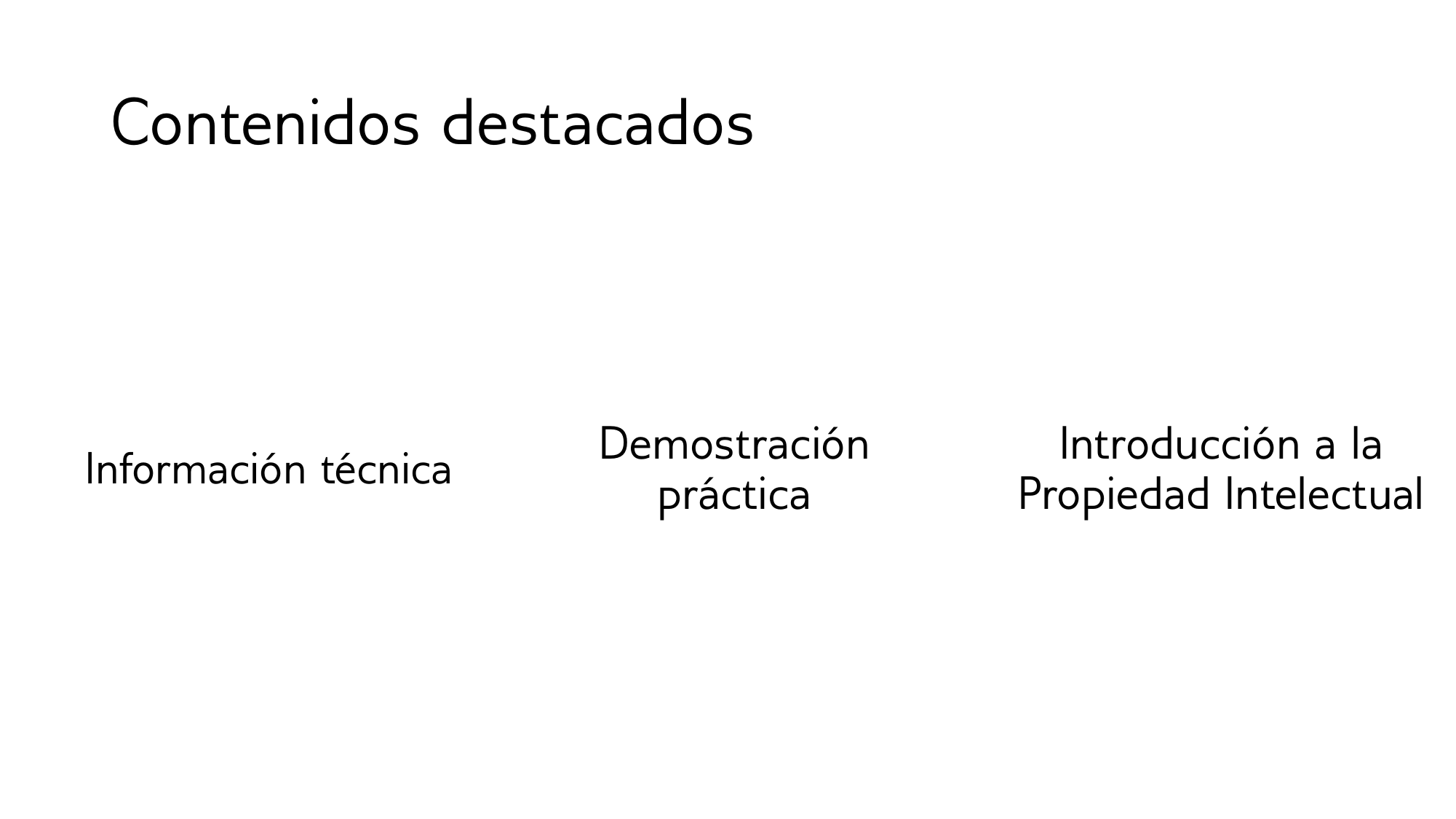

# Contenidos destacados
Información técnica
Demostración práctica
Introducción a la Propiedad Intelectual